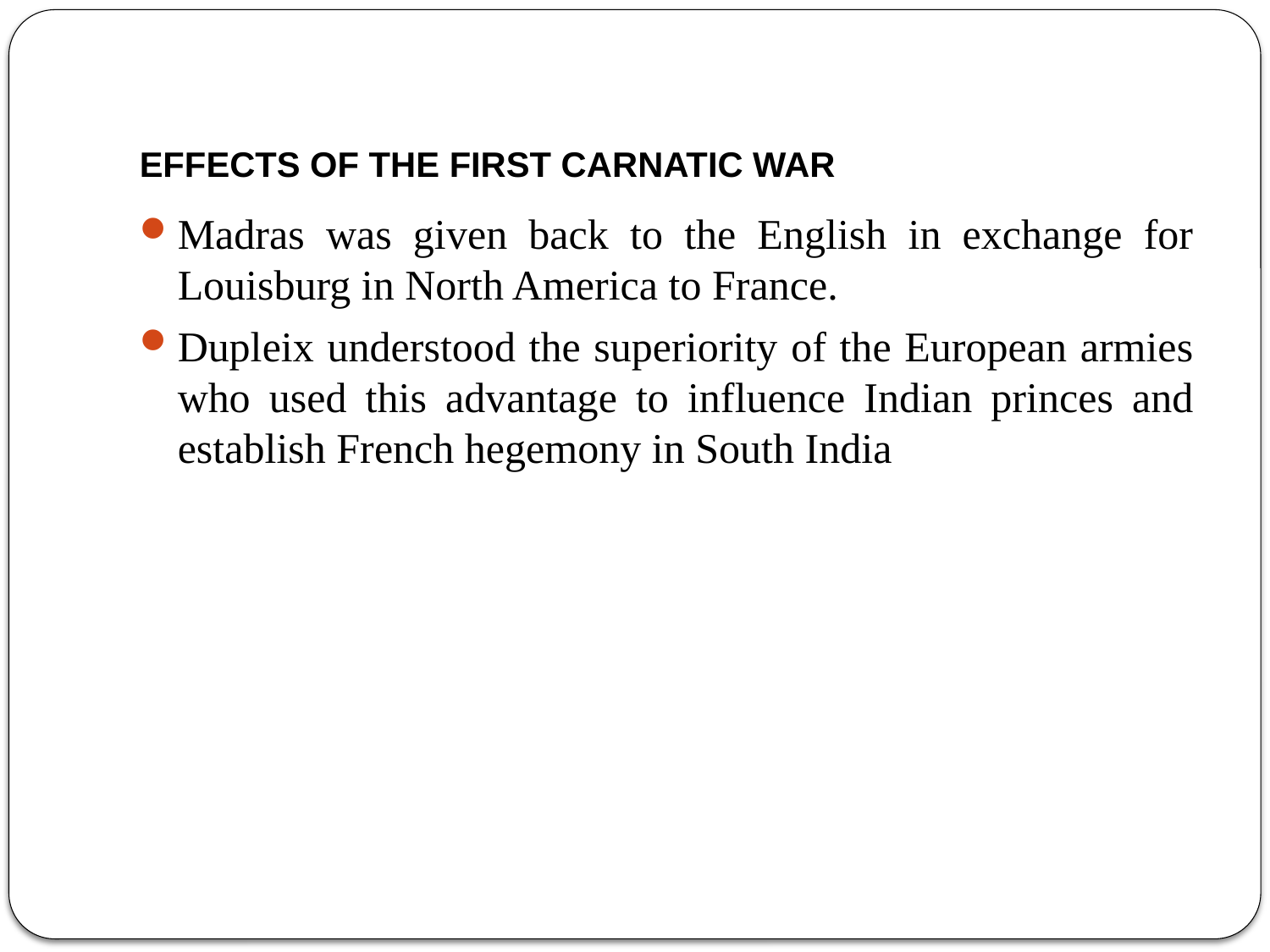

# EFFECTS OF THE FIRST CARNATIC WAR
Madras was given back to the English in exchange for Louisburg in North America to France.
Dupleix understood the superiority of the European armies who used this advantage to influence Indian princes and establish French hegemony in South India